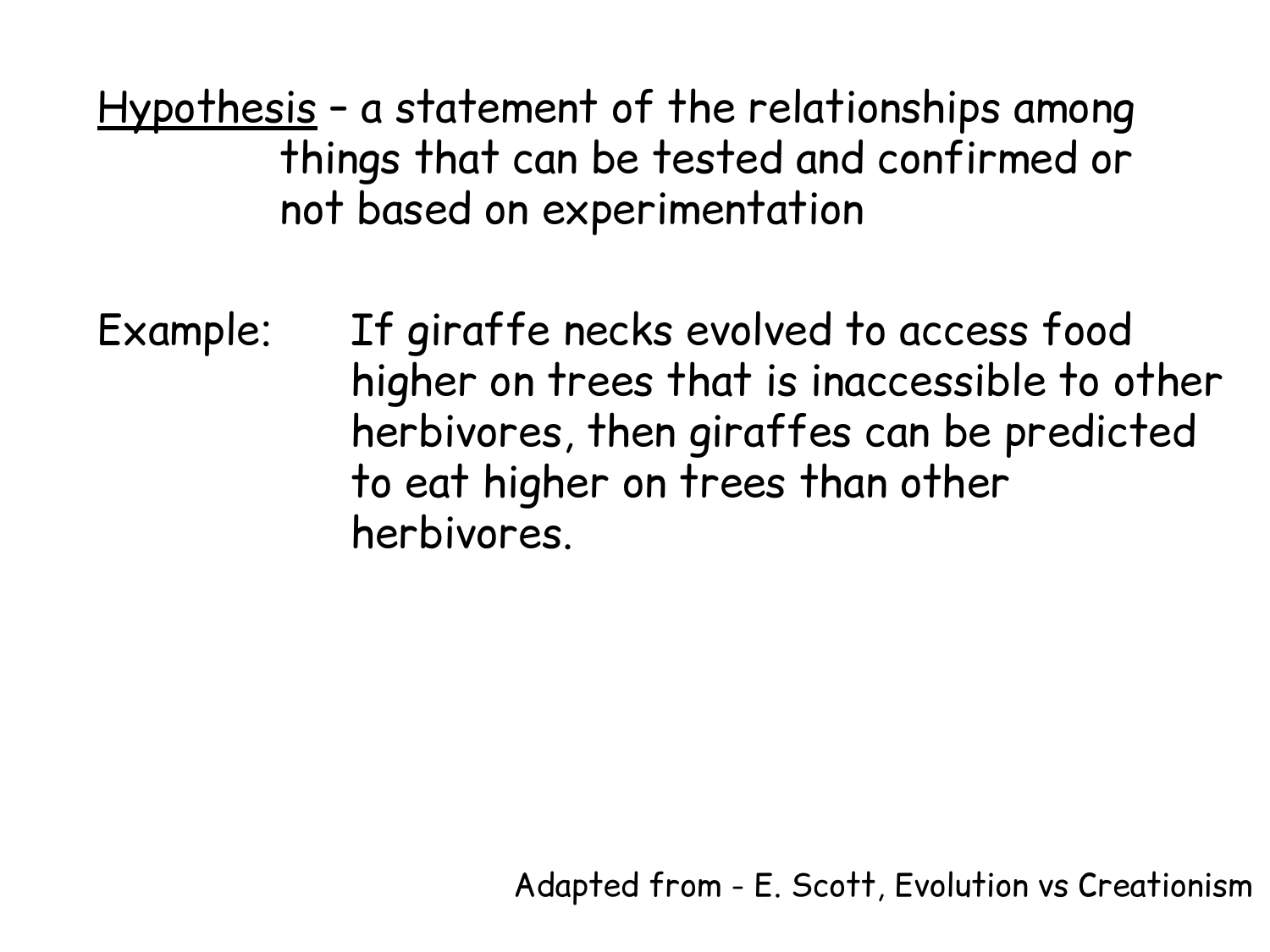

Hypothesis – a statement of the relationships among things that can be tested and confirmed or not based on experimentation
Example: 	If giraffe necks evolved to access food higher on trees that is inaccessible to other herbivores, then giraffes can be predicted to eat higher on trees than other herbivores.
Adapted from - E. Scott, Evolution vs Creationism